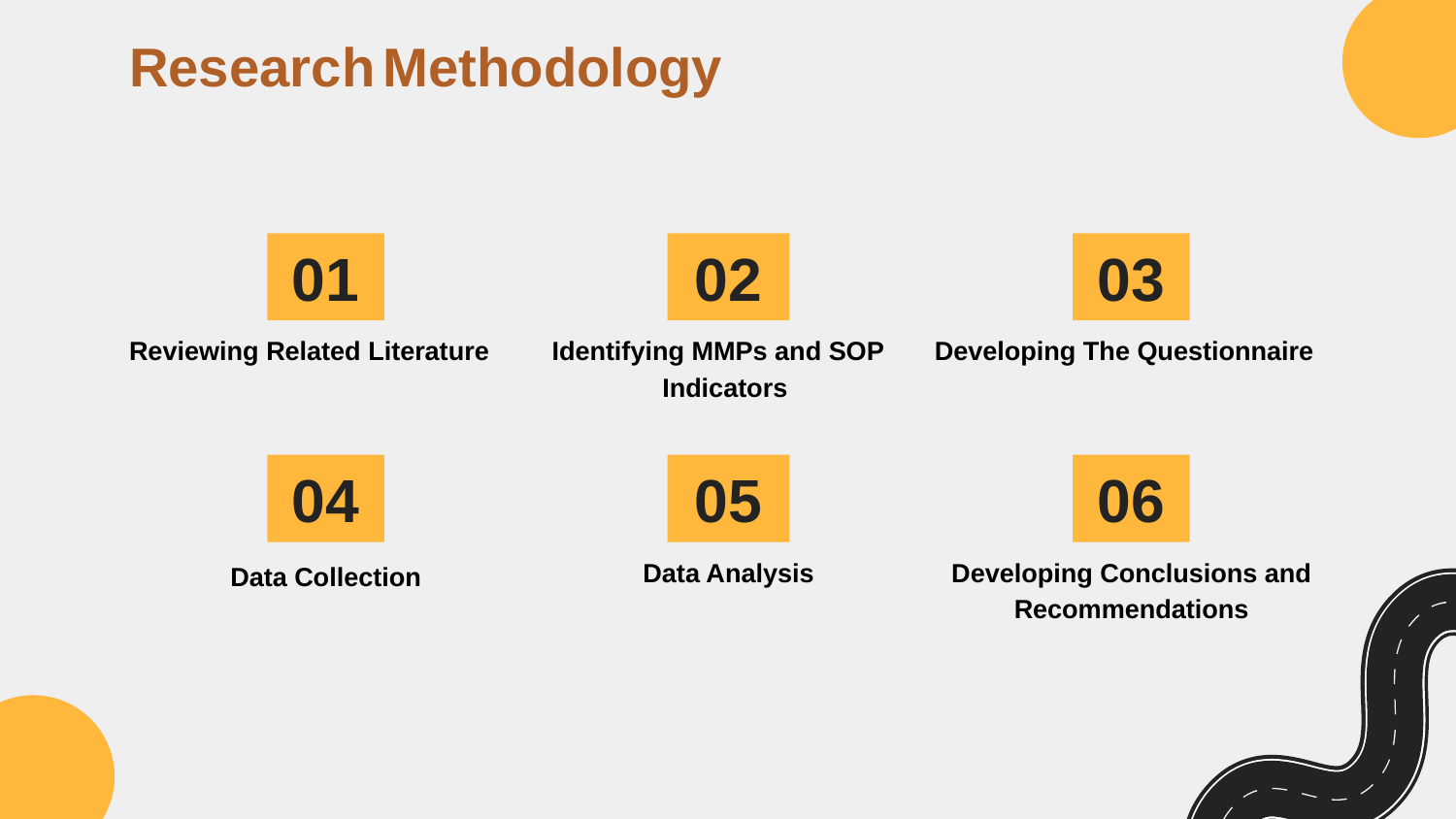

# Research Methodology

02
01
03
Reviewing Related Literature

Identifying MMPs and SOP    Indicators

Developing The Questionnaire

05
04
06
Data Analysis

Developing Conclusions and Recommendations

Data Collection